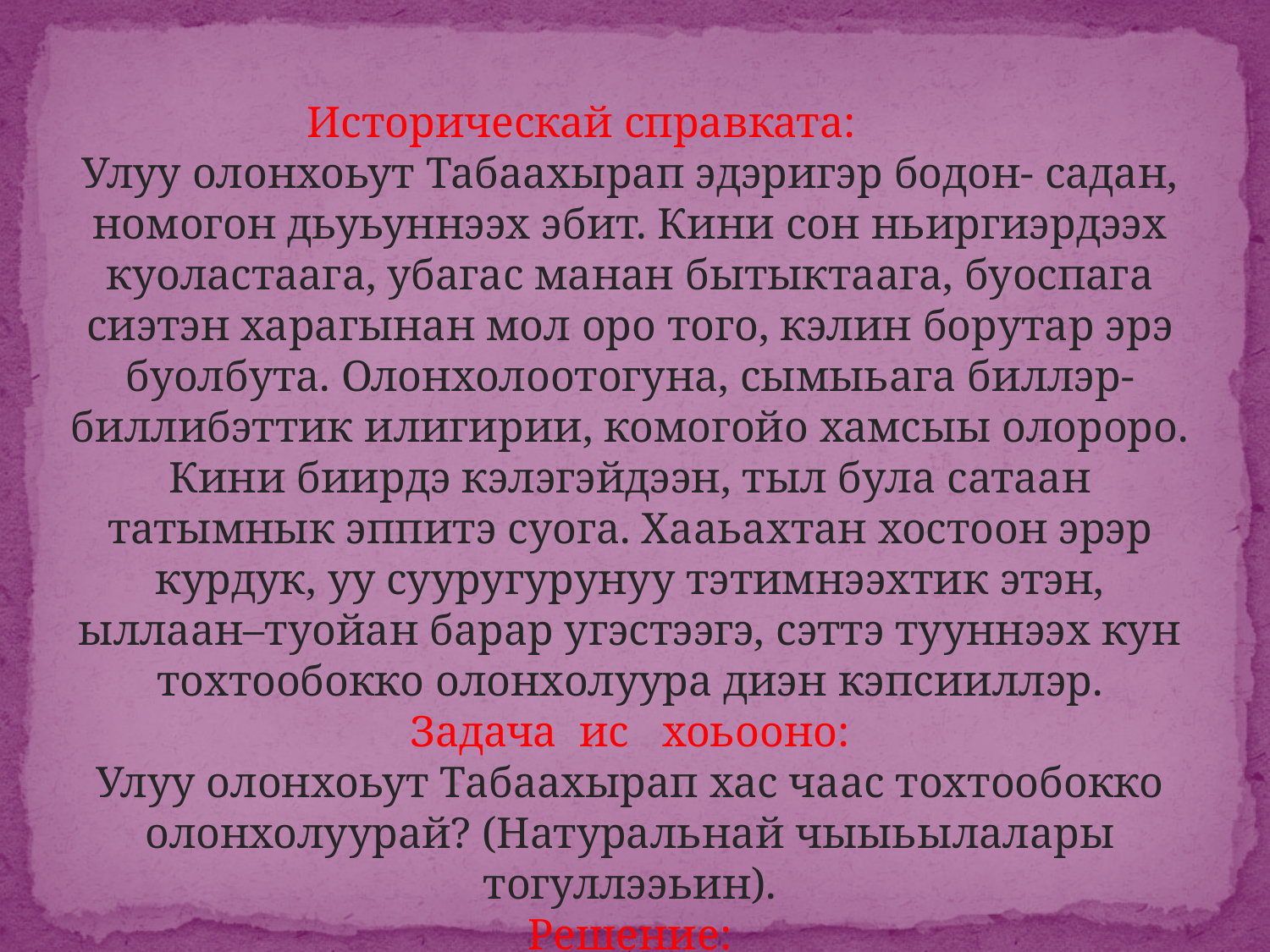

#
Историческай справката:
Улуу олонхоьут Табаахырап эдэригэр бодон- садан, номогон дьуьуннээх эбит. Кини сон ньиргиэрдээх куоластаага, убагас манан бытыктаага, буоспага сиэтэн харагынан мол оро того, кэлин борутар эрэ буолбута. Олонхолоотогуна, сымыьага биллэр- биллибэттик илигирии, комогойо хамсыы олороро. Кини биирдэ кэлэгэйдээн, тыл була сатаан татымнык эппитэ суога. Хааьахтан хостоон эрэр курдук, уу сууругурунуу тэтимнээхтик этэн, ыллаан–туойан барар угэстээгэ, сэттэ тууннээх кун тохтообокко олонхолуура диэн кэпсииллэр.
Задача  ис   хоьооно:
Улуу олонхоьут Табаахырап хас чаас тохтообокко олонхолуурай? (Натуральнай чыыьылалары тогуллээьин).
Решение:
24×7=168час